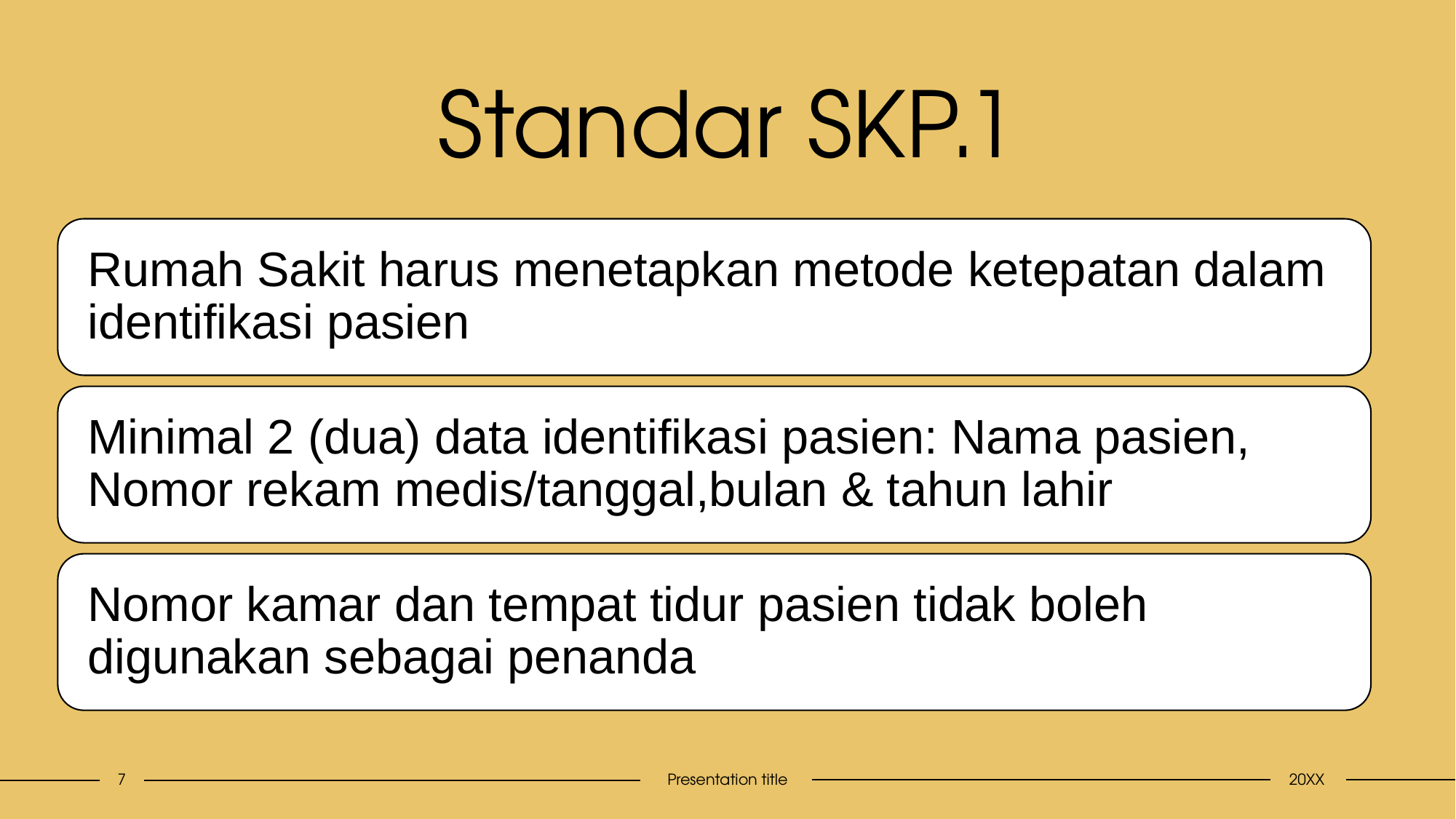

# Standar SKP.1
Rumah Sakit harus menetapkan metode ketepatan dalam identifikasi pasien
Minimal 2 (dua) data identifikasi pasien: Nama pasien, Nomor rekam medis/tanggal,bulan & tahun lahir
Nomor kamar dan tempat tidur pasien tidak boleh digunakan sebagai penanda
7
Presentation title
20XX